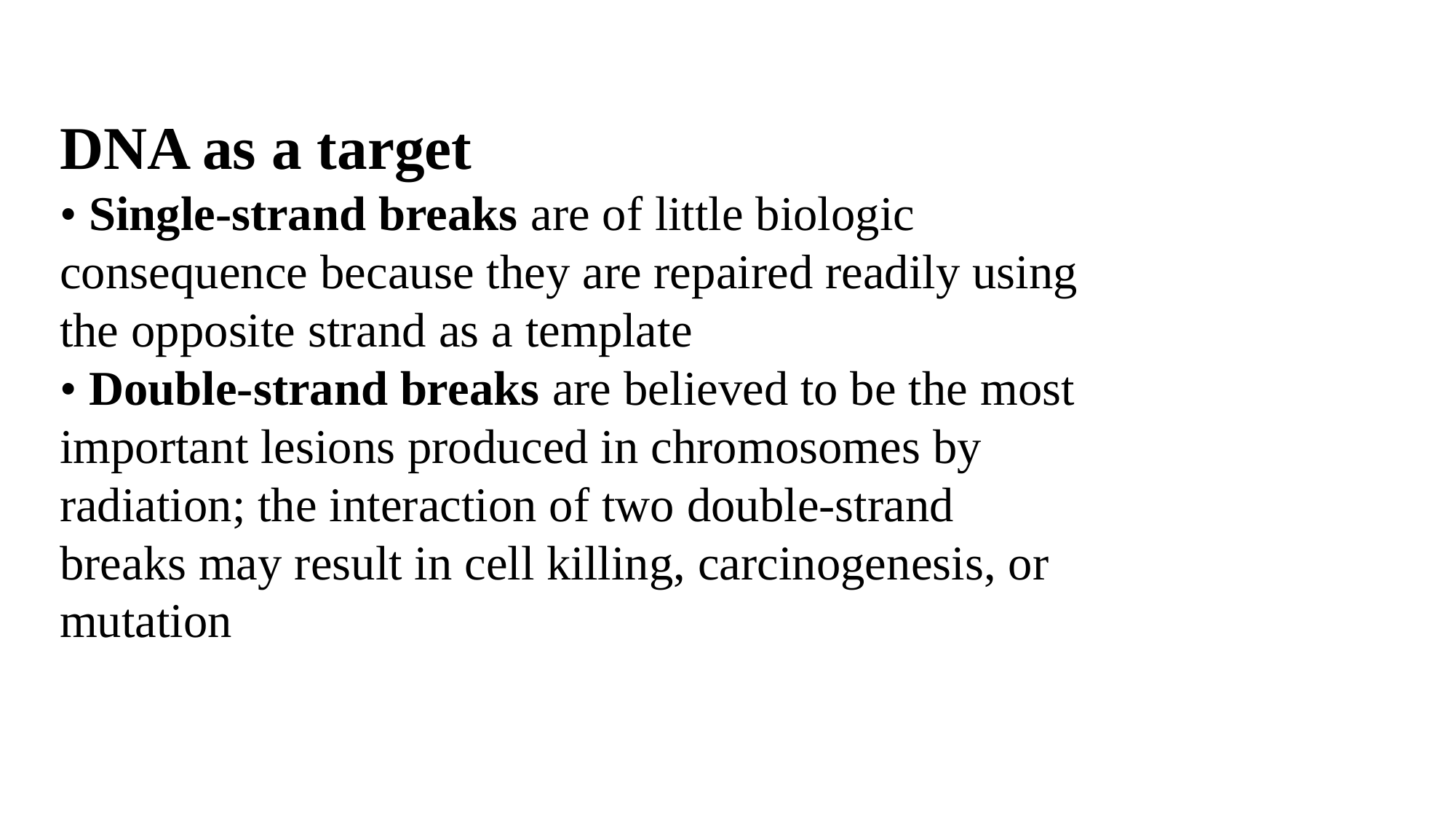

DNA as a target
• Single-strand breaks are of little biologic consequence because they are repaired readily using the opposite strand as a template
• Double-strand breaks are believed to be the most important lesions produced in chromosomes by radiation; the interaction of two double-strand breaks may result in cell killing, carcinogenesis, or mutation